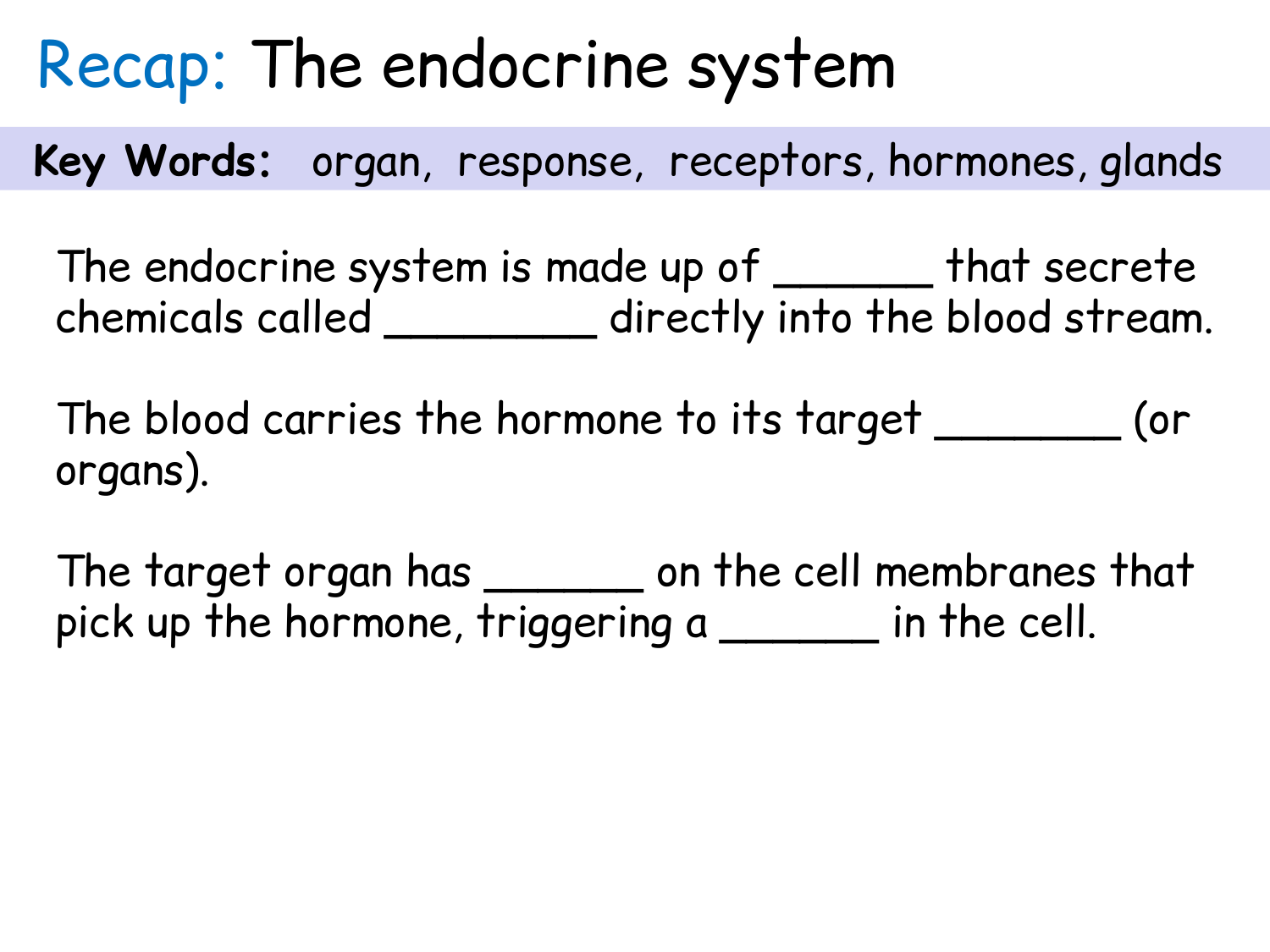

Recap: The endocrine system
Key Words:  organ,  response,  receptors, hormones, glands
The endocrine system is made up of ______ that secrete chemicals called ________ directly into the blood stream.

The blood carries the hormone to its target _______ (or organs).

The target organ has ______ on the cell membranes that pick up the hormone, triggering a ______ in the cell.